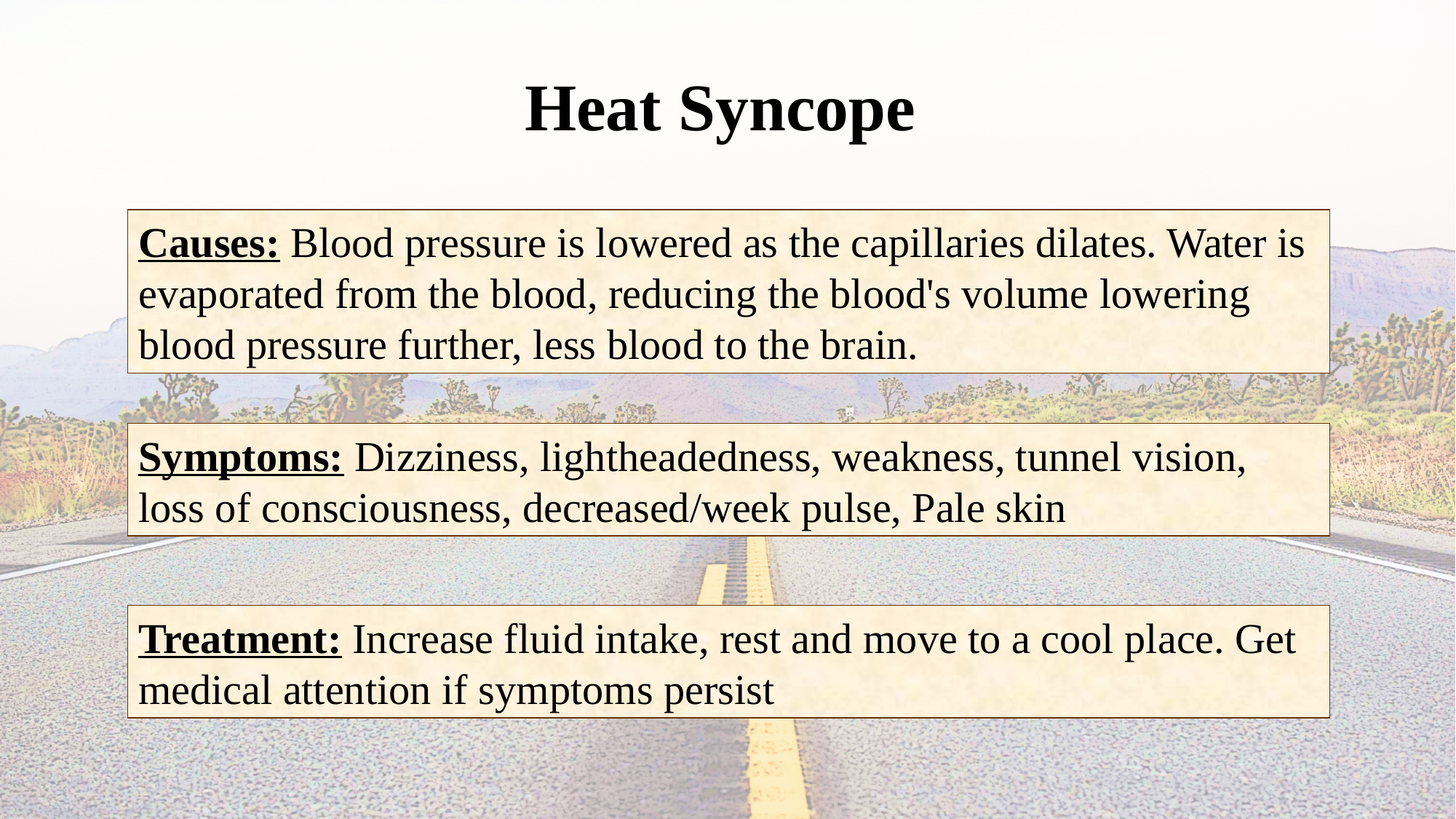

Heat Syncope
Causes: Blood pressure is lowered as the capillaries dilates. Water is evaporated from the blood, reducing the blood's volume lowering blood pressure further, less blood to the brain.
Symptoms: Dizziness, lightheadedness, weakness, tunnel vision, loss of consciousness, decreased/week pulse, Pale skin
Treatment: Increase fluid intake, rest and move to a cool place. Get medical attention if symptoms persist